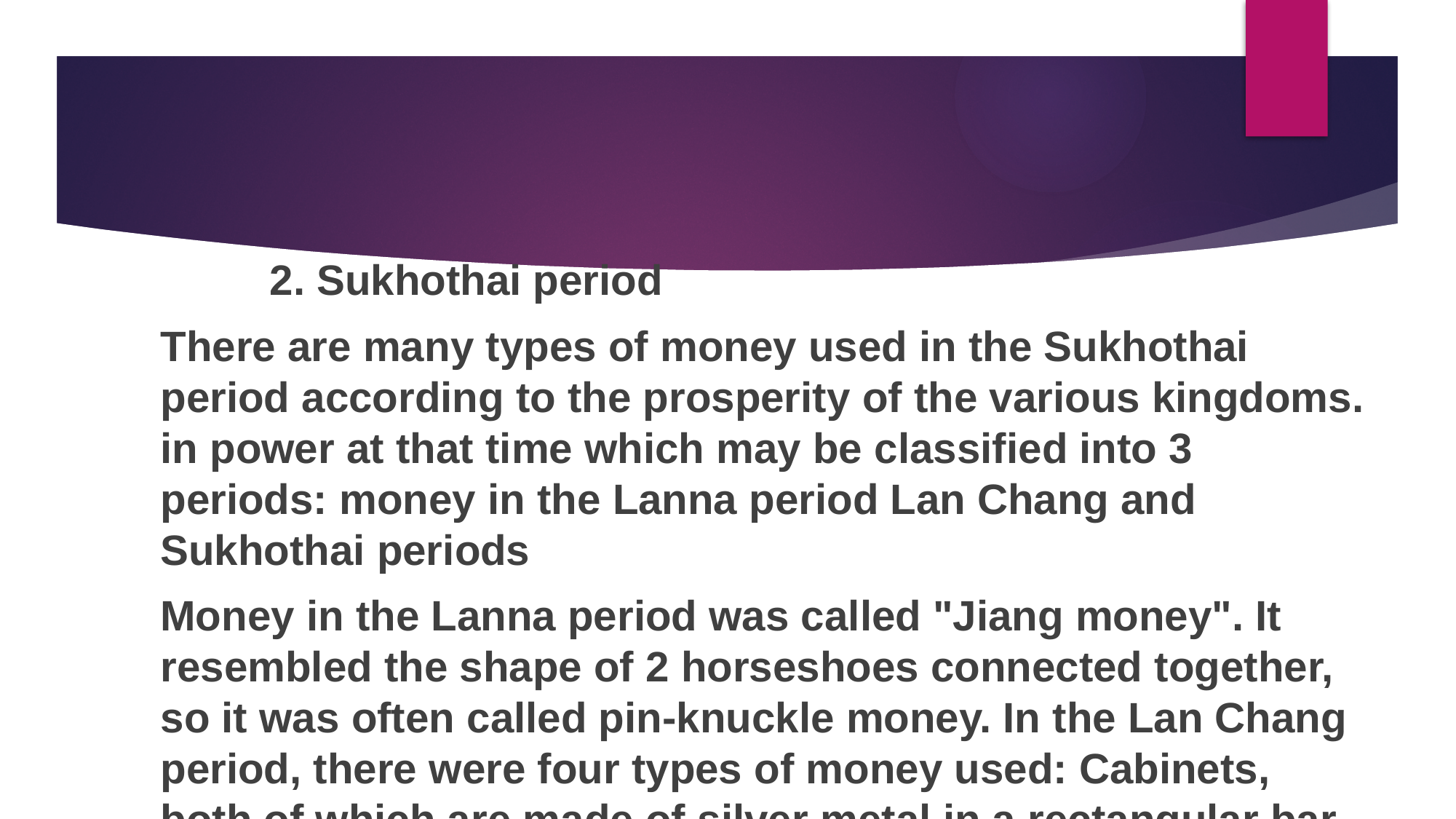

2. Sukhothai period
There are many types of money used in the Sukhothai period according to the prosperity of the various kingdoms. in power at that time which may be classified into 3 periods: money in the Lanna period Lan Chang and Sukhothai periods
Money in the Lanna period was called "Jiang money". It resembled the shape of 2 horseshoes connected together, so it was often called pin-knuckle money. In the Lan Chang period, there were four types of money used: Cabinets, both of which are made of silver metal in a rectangular bar. 3) Hoy silver, made of silver mixed with copper and brass. 4) Lad silver, made of copper mixed with brass.